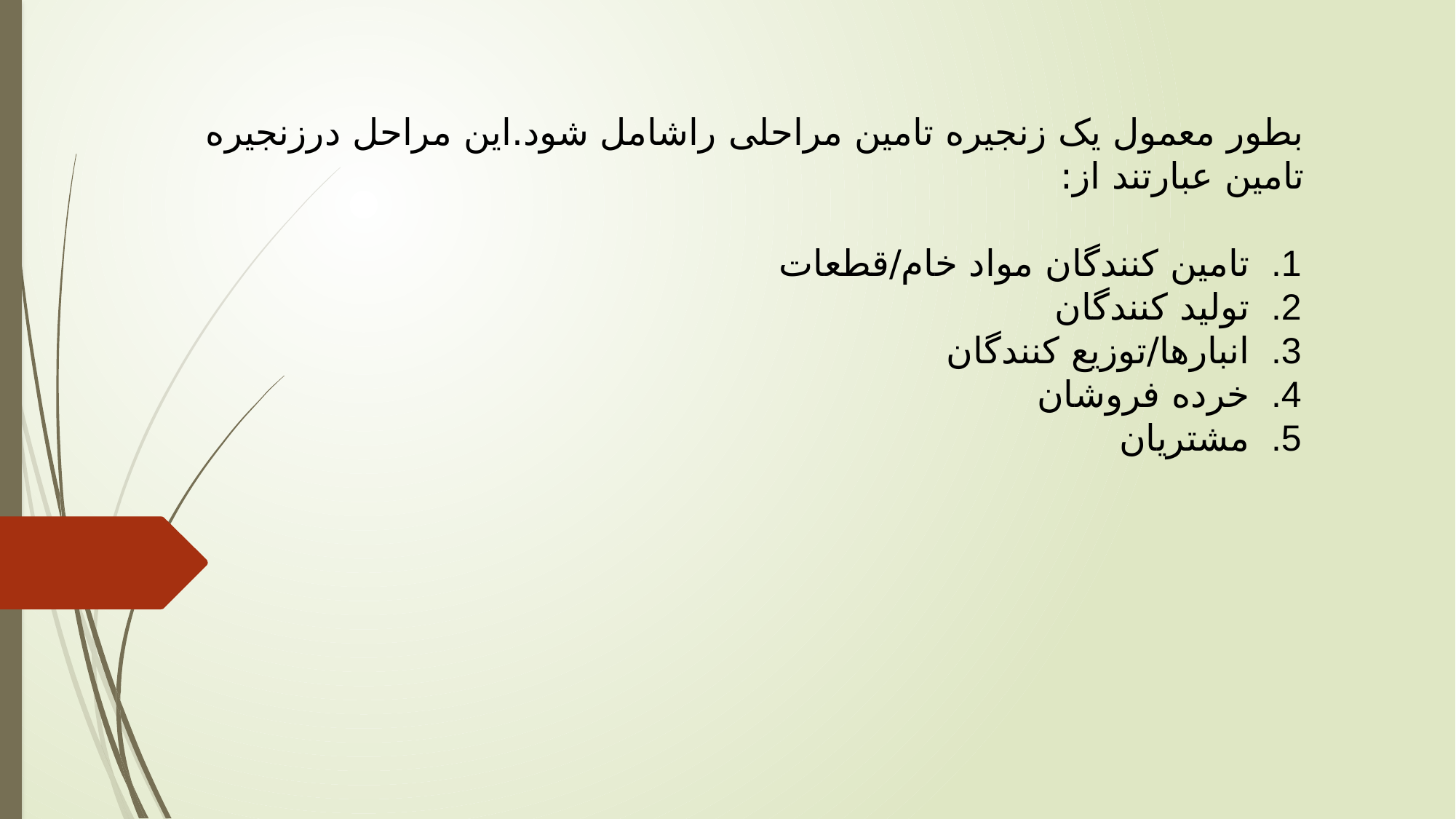

بطور معمول یک زنجیره تامین مراحلی راشامل شود.این مراحل درزنجیره تامین عبارتند از:

تامین کنندگان مواد خام/قطعات
تولید کنندگان
انبارها/توزیع کنندگان
خرده فروشان
مشتریان